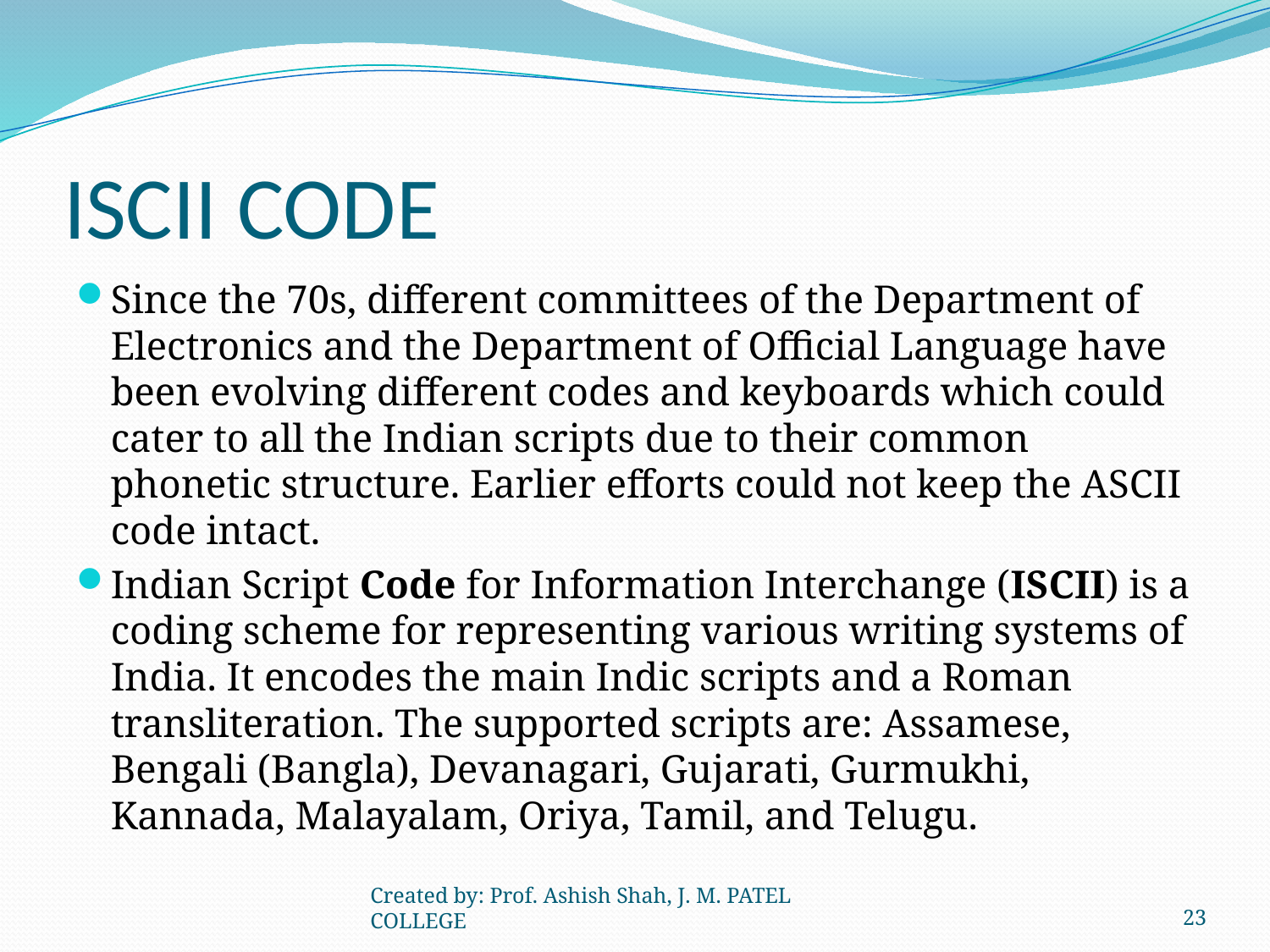

# ISCII CODE
Since the 70s, different committees of the Department of Electronics and the Department of Official Language have been evolving different codes and keyboards which could cater to all the Indian scripts due to their common phonetic structure. Earlier efforts could not keep the ASCII code intact.
Indian Script Code for Information Interchange (ISCII) is a coding scheme for representing various writing systems of India. It encodes the main Indic scripts and a Roman transliteration. The supported scripts are: Assamese, Bengali (Bangla), Devanagari, Gujarati, Gurmukhi, Kannada, Malayalam, Oriya, Tamil, and Telugu.
Created by: Prof. Ashish Shah, J. M. PATEL COLLEGE
23